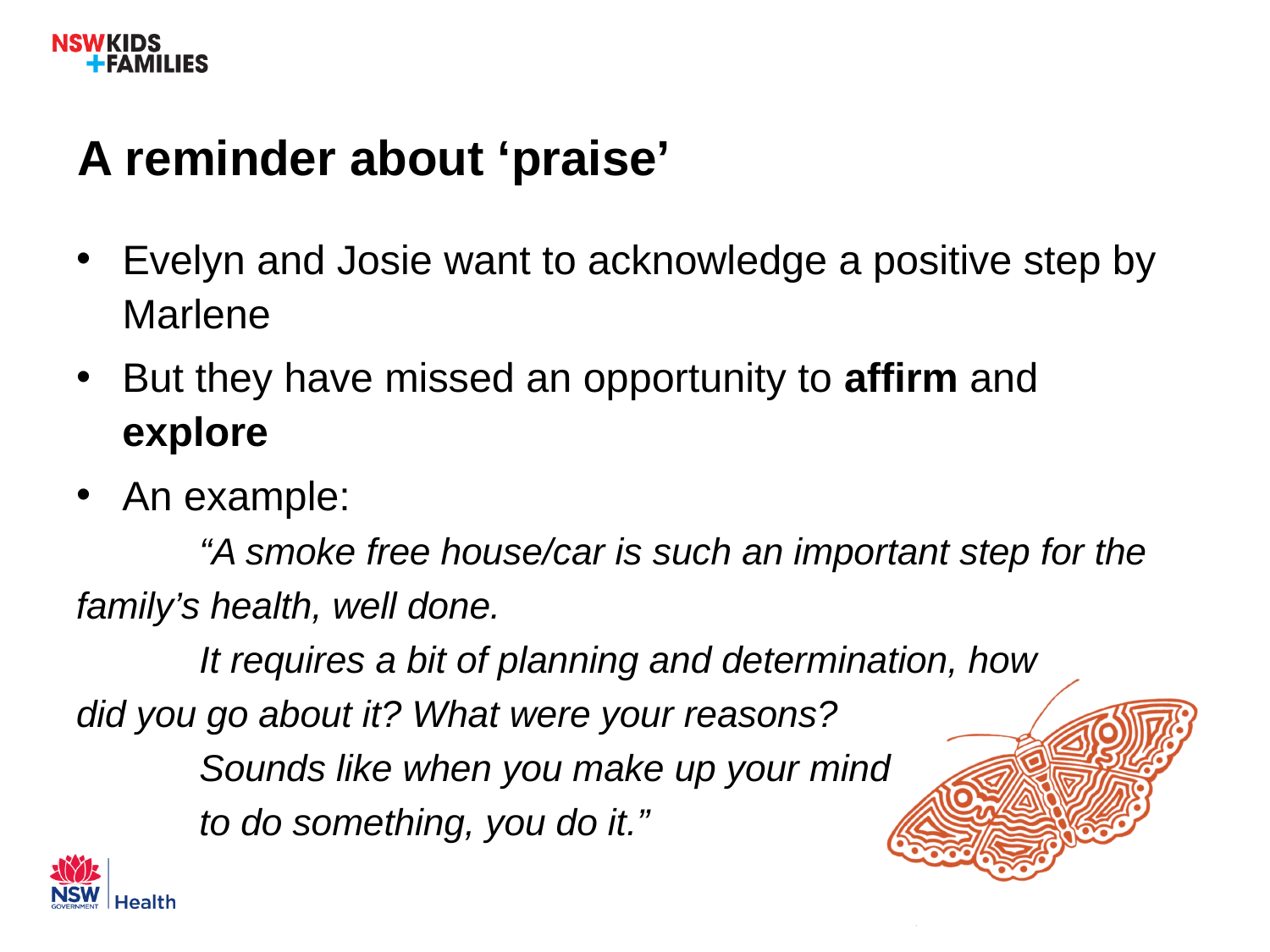

# A reminder about ‘praise’
Evelyn and Josie want to acknowledge a positive step by Marlene
But they have missed an opportunity to affirm and explore
An example:
	“A smoke free house/car is such an important step for the 	family’s health, well done.
	It requires a bit of planning and determination, how              	did you go about it? What were your reasons?
	Sounds like when you make up your mind                                        	to do something, you do it.”